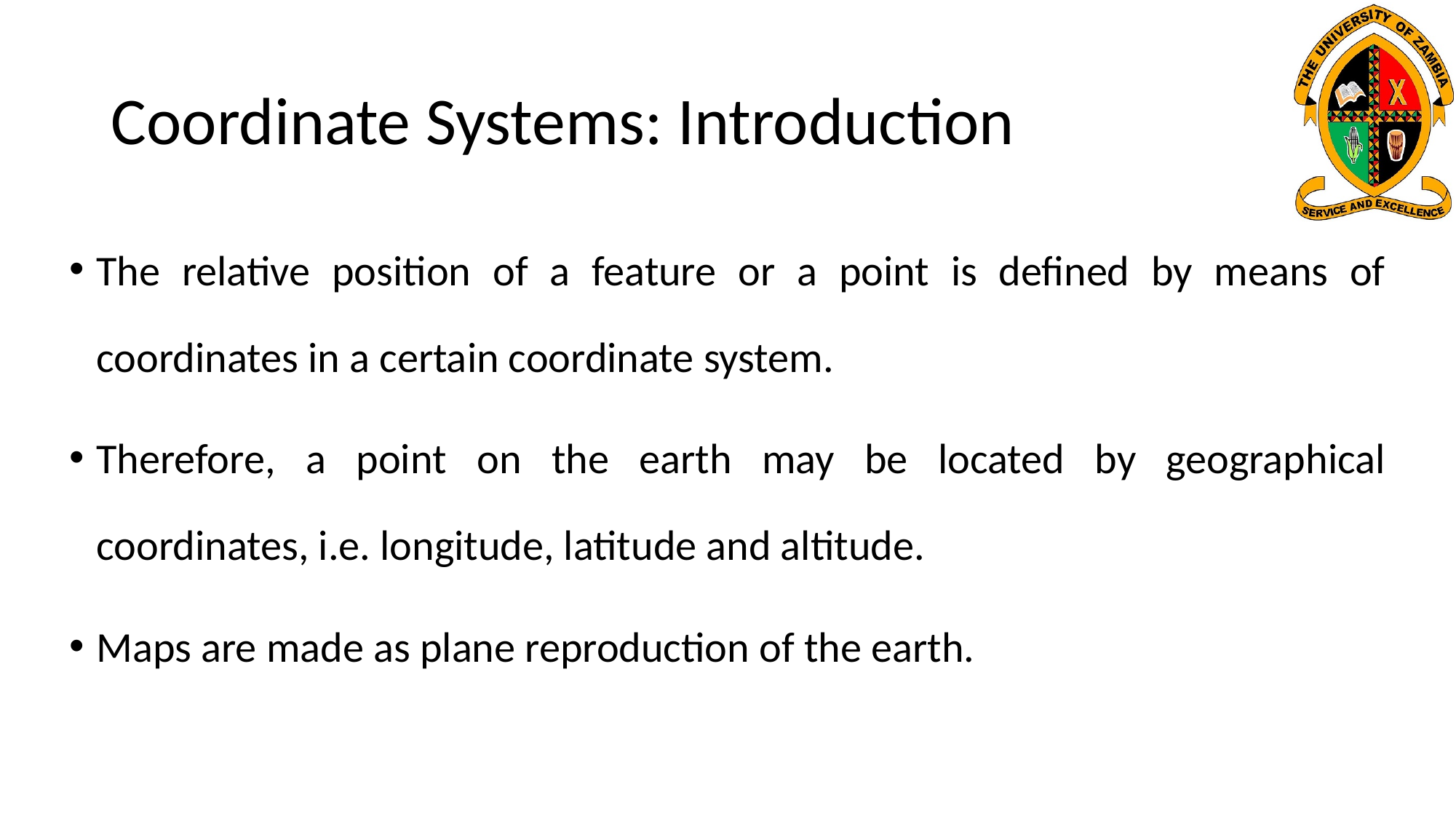

# Coordinate Systems: Introduction
The relative position of a feature or a point is defined by means of coordinates in a certain coordinate system.
Therefore, a point on the earth may be located by geographical coordinates, i.e. longitude, latitude and altitude.
Maps are made as plane reproduction of the earth.